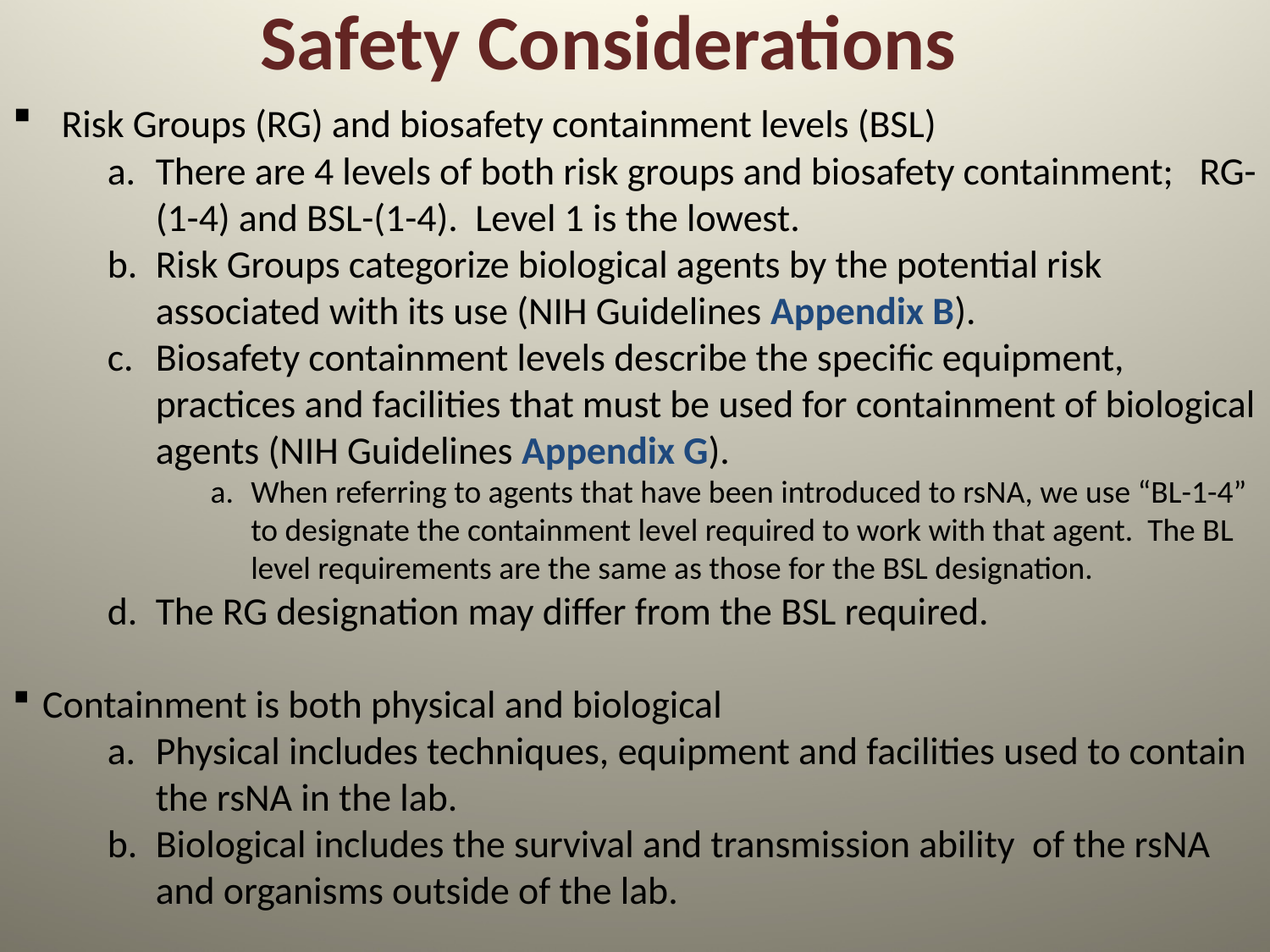

# Safety Considerations
  Risk Groups (RG) and biosafety containment levels (BSL)
There are 4 levels of both risk groups and biosafety containment;   RG-(1-4) and BSL-(1-4).  Level 1 is the lowest.
Risk Groups categorize biological agents by the potential risk associated with its use (NIH Guidelines Appendix B).
Biosafety containment levels describe the specific equipment, practices and facilities that must be used for containment of biological agents (NIH Guidelines Appendix G).
When referring to agents that have been introduced to rsNA, we use “BL-1-4” to designate the containment level required to work with that agent.  The BL level requirements are the same as those for the BSL designation.
The RG designation may differ from the BSL required.

Containment is both physical and biological
Physical includes techniques, equipment and facilities used to contain the rsNA in the lab.
Biological includes the survival and transmission ability  of the rsNA  and organisms outside of the lab.